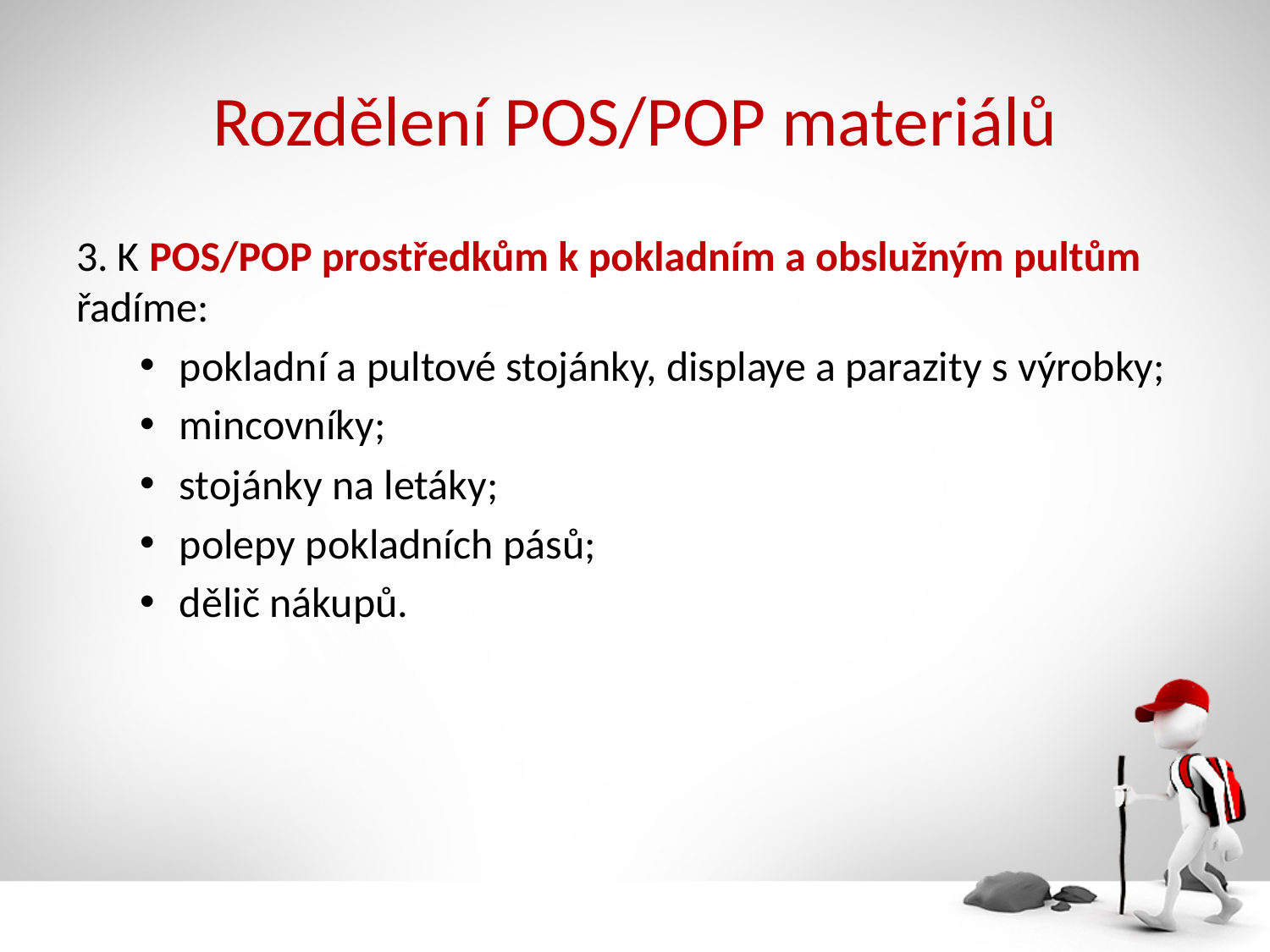

# Rozdělení POS/POP materiálů
3. K POS/POP prostředkům k pokladním a obslužným pultům řadíme:
pokladní a pultové stojánky, displaye a parazity s výrobky;
mincovníky;
stojánky na letáky;
polepy pokladních pásů;
dělič nákupů.